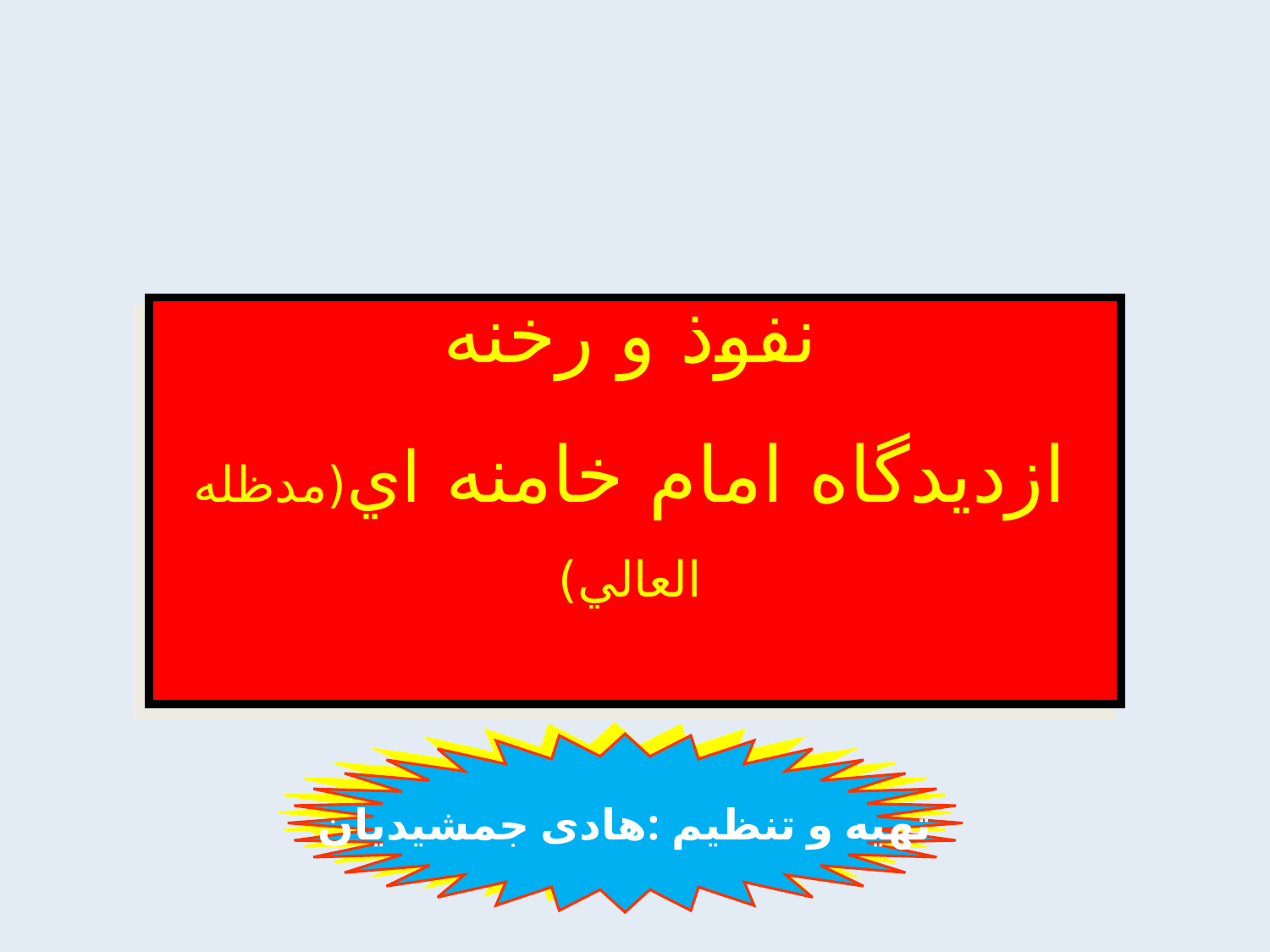

نفوذ و رخنه
ازديدگاه امام خامنه اي(مدظله العالي)

تهیه و تنظيم :هادی جمشیدیان